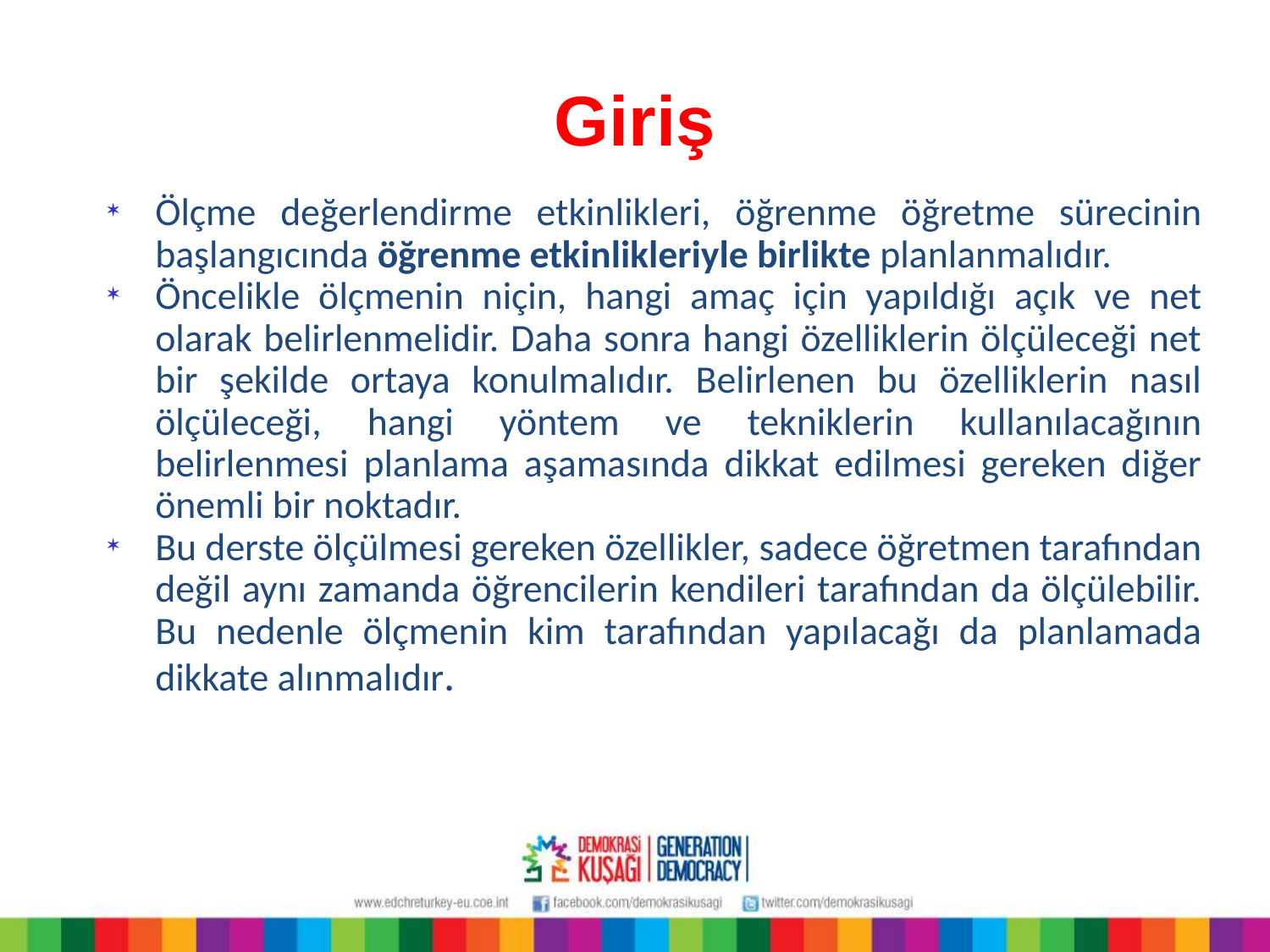

# Giriş
Ölçme değerlendirme etkinlikleri, öğrenme öğretme sürecinin başlangıcında öğrenme etkinlikleriyle birlikte planlanmalıdır.
Öncelikle ölçmenin niçin, hangi amaç için yapıldığı açık ve net olarak belirlenmelidir. Daha sonra hangi özelliklerin ölçüleceği net bir şekilde ortaya konulmalıdır. Belirlenen bu özelliklerin nasıl ölçüleceği, hangi yöntem ve tekniklerin kullanılacağının belirlenmesi planlama aşamasında dikkat edilmesi gereken diğer önemli bir noktadır.
Bu derste ölçülmesi gereken özellikler, sadece öğretmen tarafından değil aynı zamanda öğrencilerin kendileri tarafından da ölçülebilir. Bu nedenle ölçmenin kim tarafından yapılacağı da planlamada dikkate alınmalıdır.